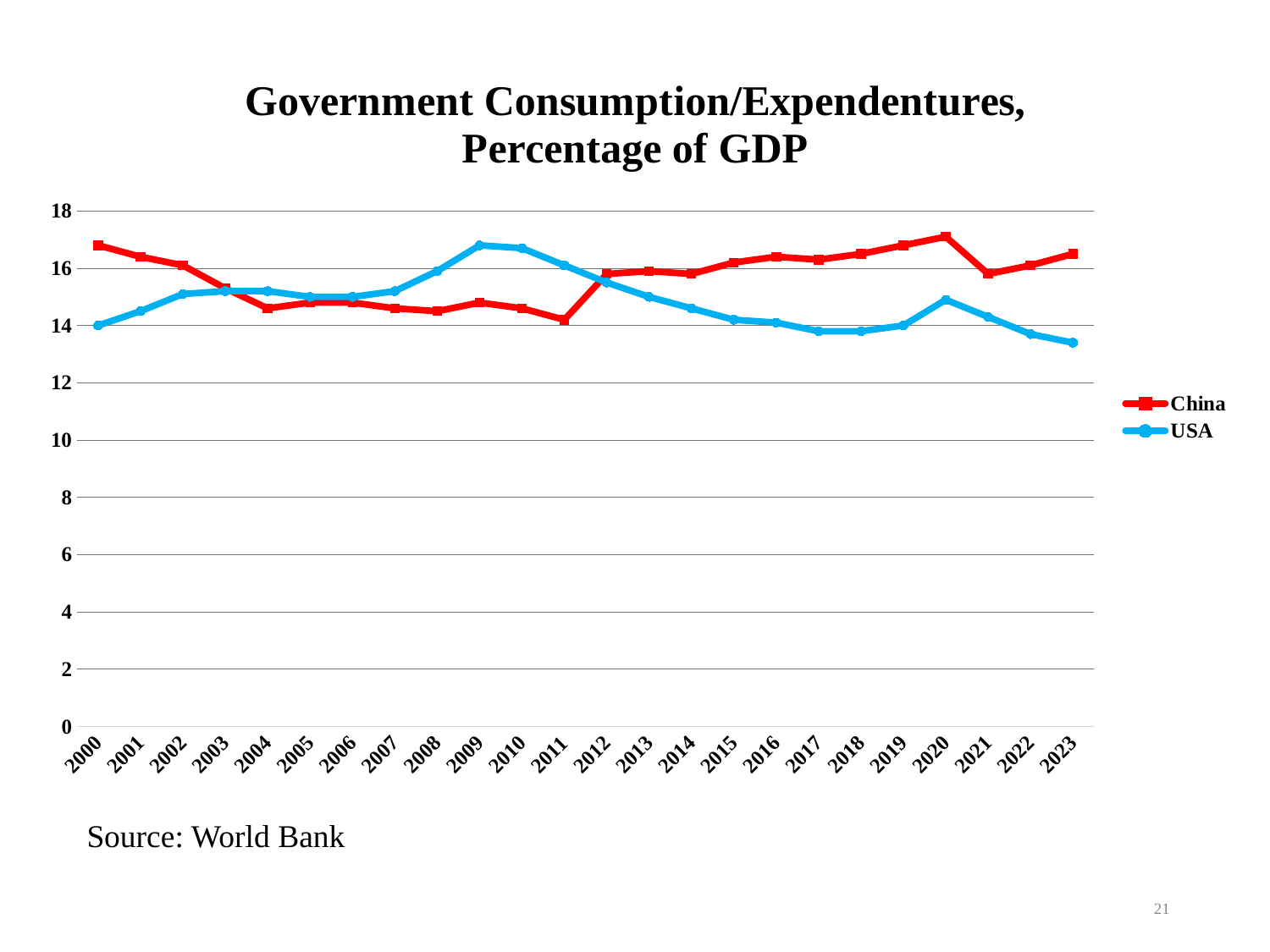

### Chart: Government Consumption/Expendentures, Percentage of GDP

| Category | China | USA |
|---|---|---|
| 2000 | 16.8 | 14.0 |
| 2001 | 16.4 | 14.5 |
| 2002 | 16.1 | 15.1 |
| 2003 | 15.3 | 15.2 |
| 2004 | 14.6 | 15.2 |
| 2005 | 14.8 | 15.0 |
| 2006 | 14.8 | 15.0 |
| 2007 | 14.6 | 15.2 |
| 2008 | 14.5 | 15.9 |
| 2009 | 14.8 | 16.8 |
| 2010 | 14.6 | 16.7 |
| 2011 | 14.2 | 16.1 |
| 2012 | 15.8 | 15.5 |
| 2013 | 15.9 | 15.0 |
| 2014 | 15.8 | 14.6 |
| 2015 | 16.2 | 14.2 |
| 2016 | 16.4 | 14.1 |
| 2017 | 16.3 | 13.8 |
| 2018 | 16.5 | 13.8 |
| 2019 | 16.8 | 14.0 |
| 2020 | 17.1 | 14.9 |
| 2021 | 15.8 | 14.3 |
| 2022 | 16.1 | 13.7 |
| 2023 | 16.5 | 13.4 |
# Source: World Bank
21